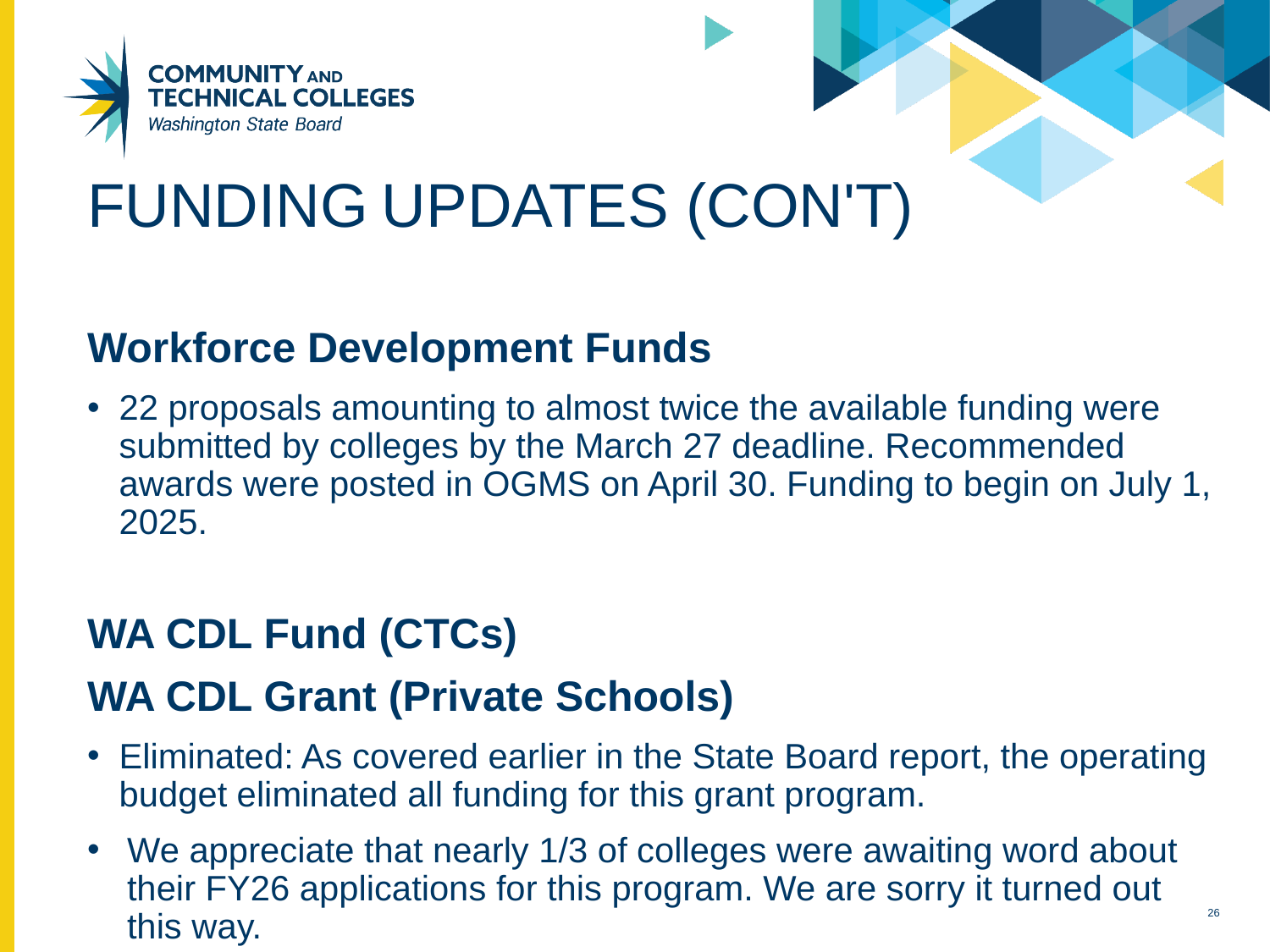

# funding Updates (con't)

Workforce Development Funds
22 proposals amounting to almost twice the available funding were submitted by colleges by the March 27 deadline. Recommended awards were posted in OGMS on April 30. Funding to begin on July 1, 2025.

WA CDL Fund (CTCs)
WA CDL Grant (Private Schools)
Eliminated: As covered earlier in the State Board report, the operating budget eliminated all funding for this grant program.
We appreciate that nearly 1/3 of colleges were awaiting word about their FY26 applications for this program. We are sorry it turned out this way.

26